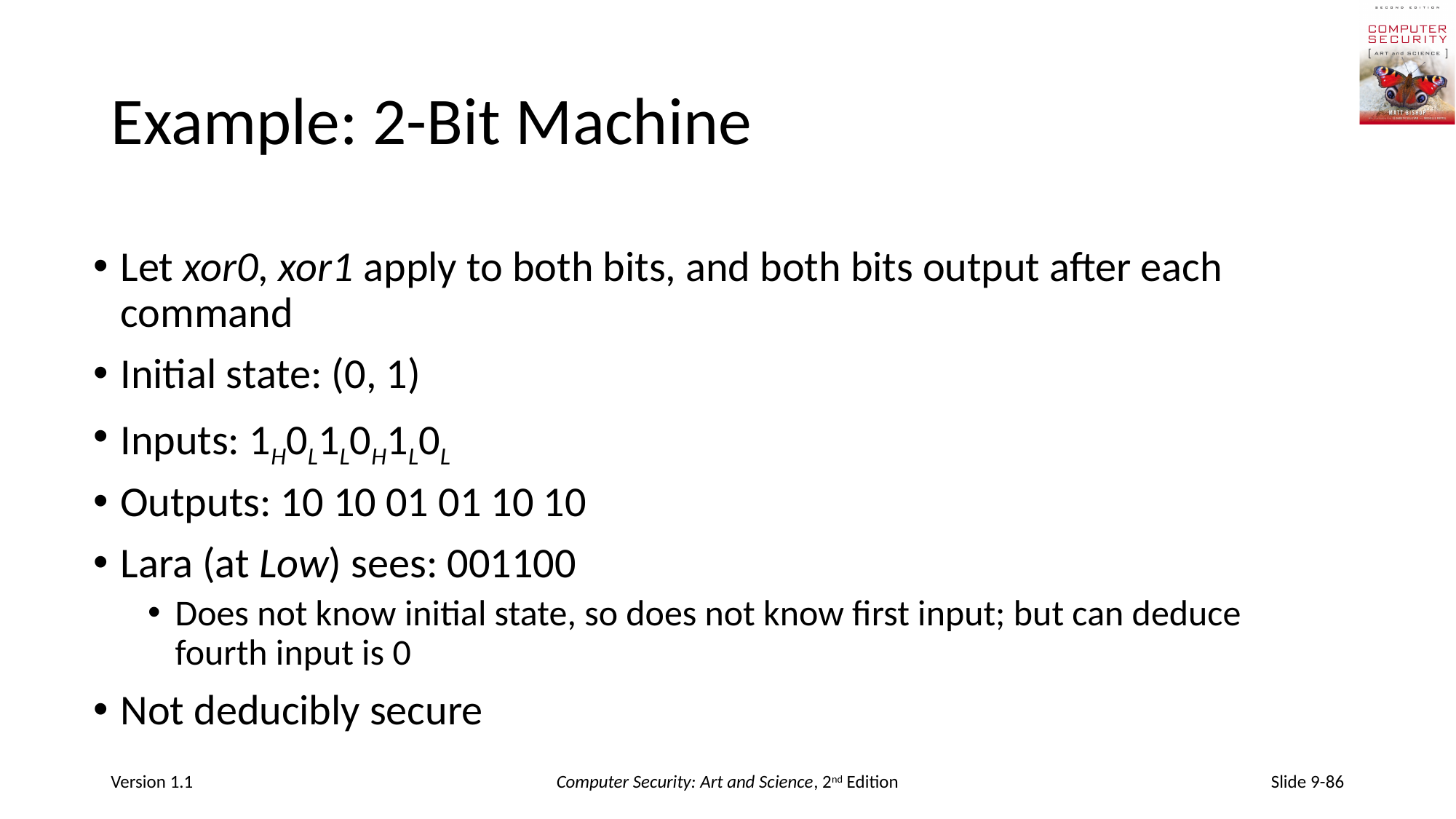

# Example: 2-Bit Machine
Let xor0, xor1 apply to both bits, and both bits output after each command
Initial state: (0, 1)
Inputs: 1H0L1L0H1L0L
Outputs: 10 10 01 01 10 10
Lara (at Low) sees: 001100
Does not know initial state, so does not know first input; but can deduce fourth input is 0
Not deducibly secure
Version 1.1
Computer Security: Art and Science, 2nd Edition
Slide 9-86